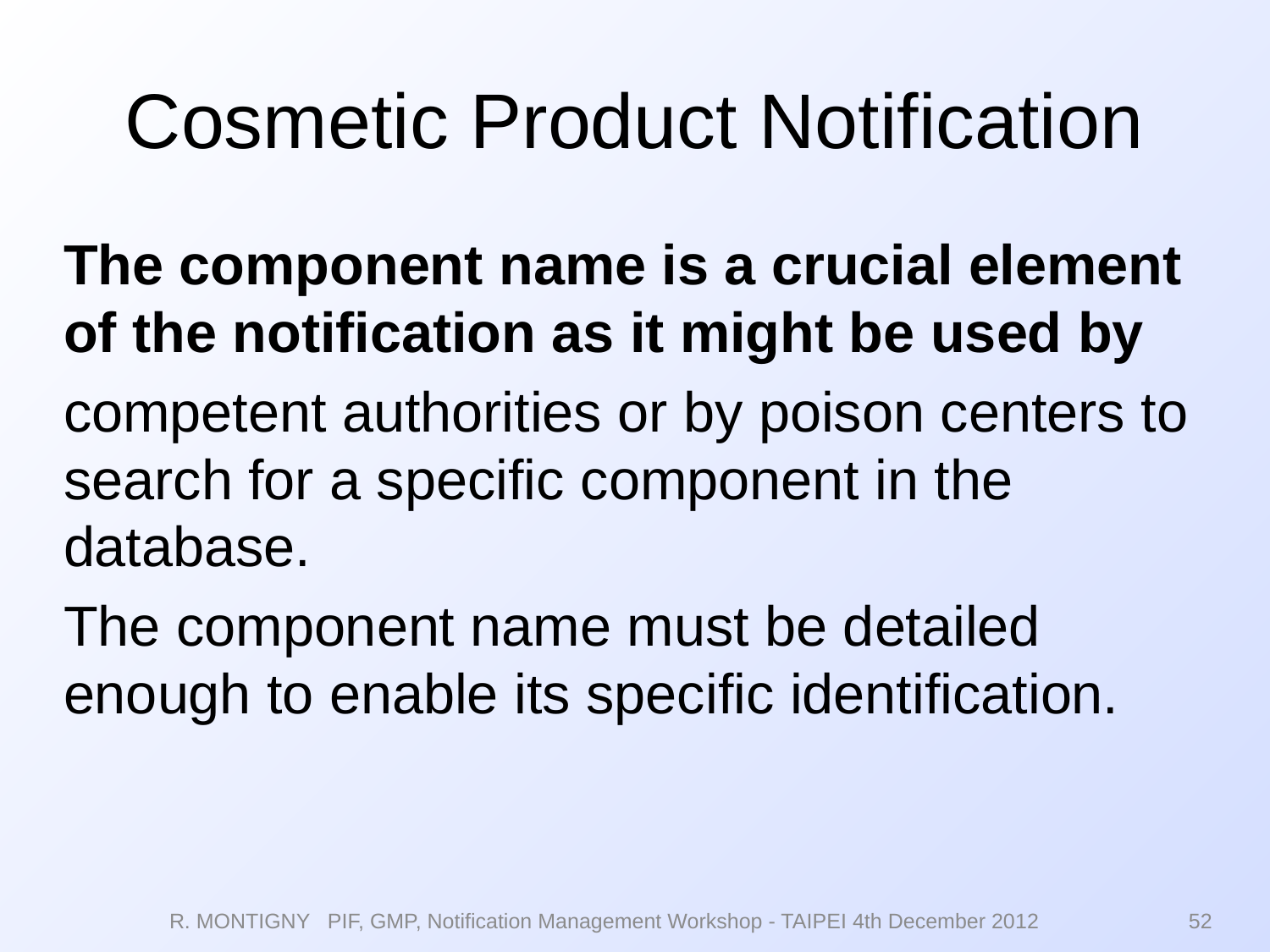

# Cosmetic Product Notification
The component name is a crucial element of the notification as it might be used by
competent authorities or by poison centers to search for a specific component in the database.
The component name must be detailed enough to enable its specific identification.
R. MONTIGNY   PIF, GMP, Notification Management Workshop - TAIPEI 4th December 2012
52